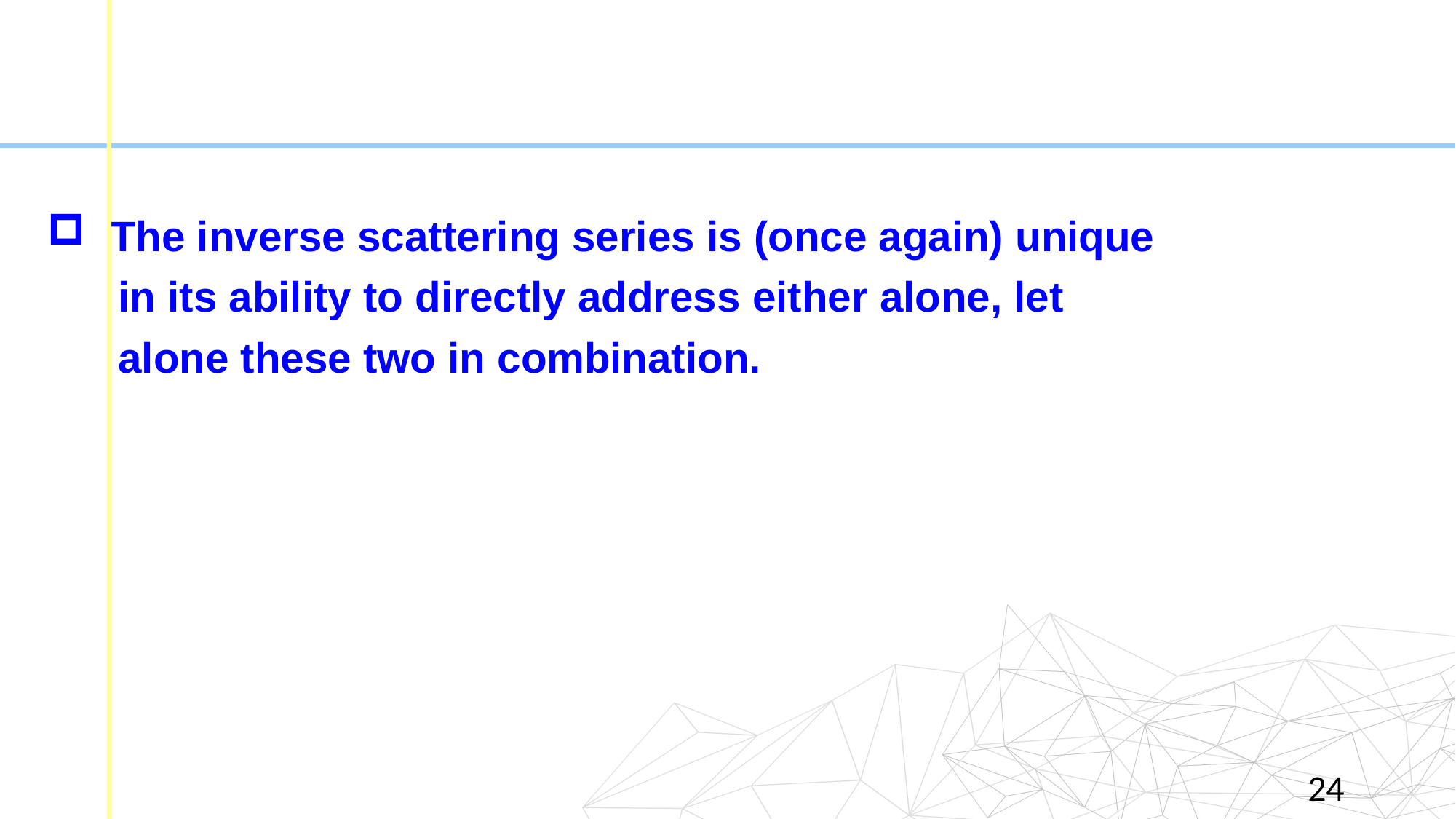

The inverse scattering series is (once again) unique
      in its ability to directly address either alone, let
      alone these two in combination.
24